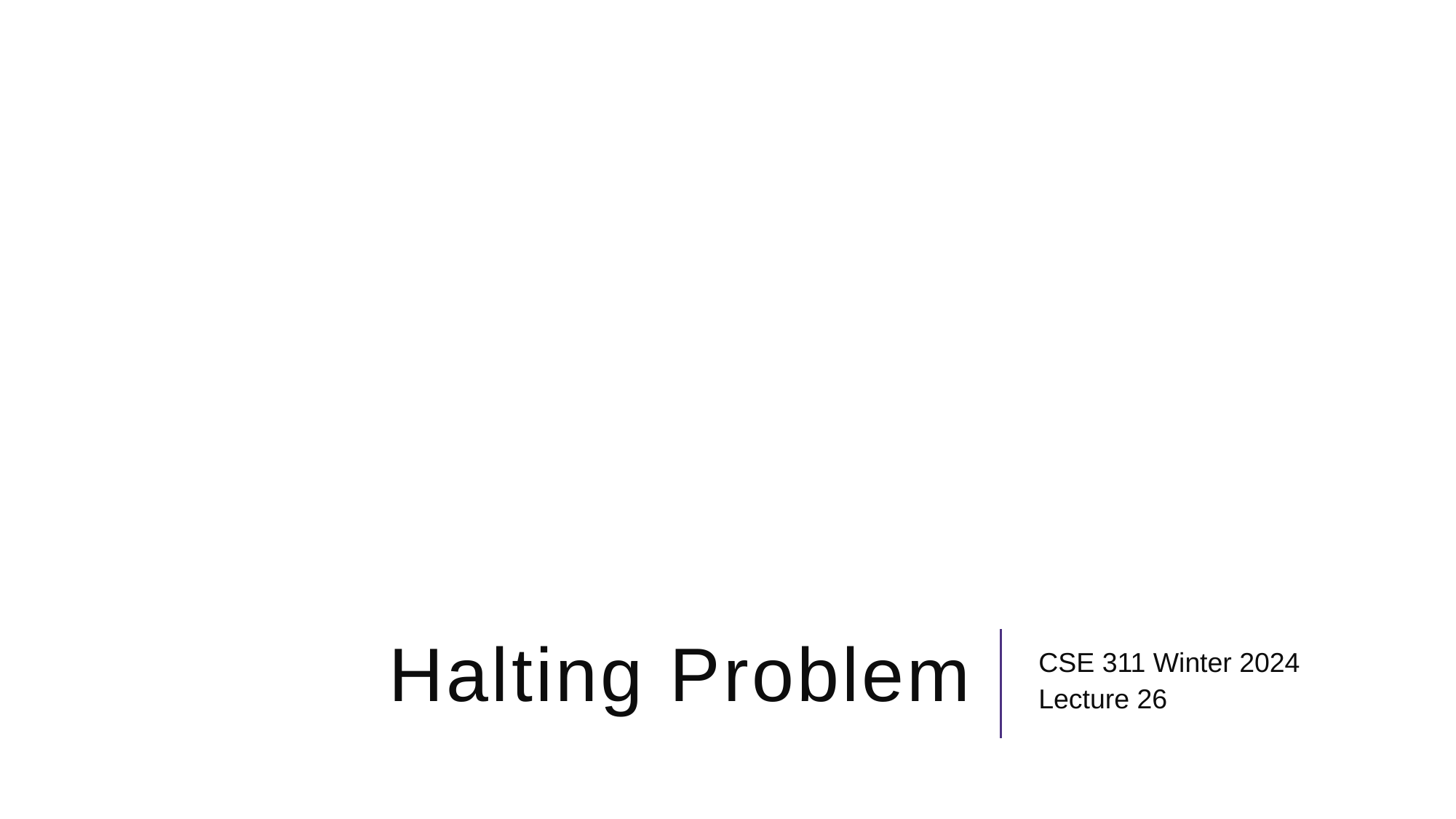

# Halting Problem
CSE 311 Winter 2024
Lecture 26